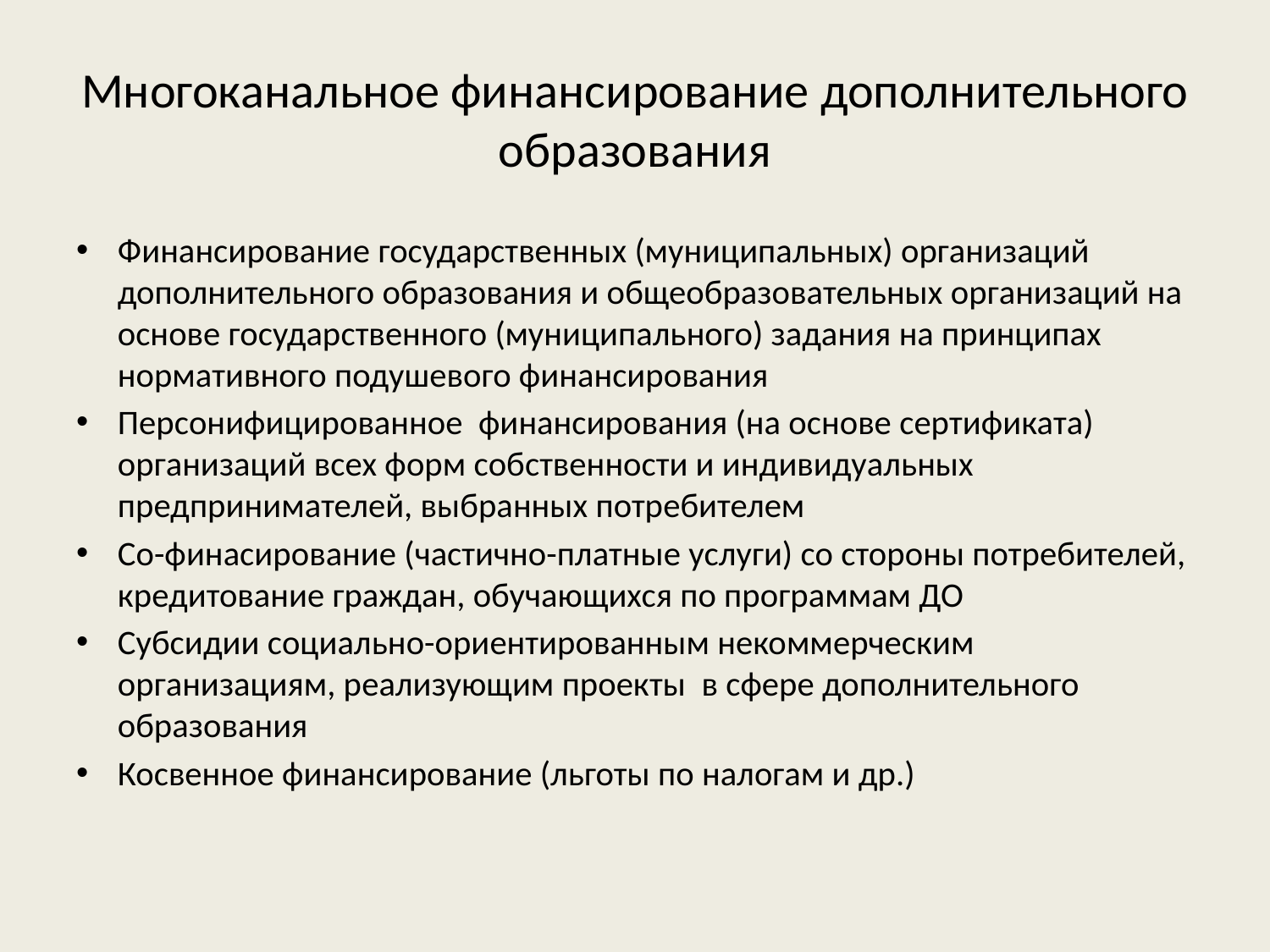

# Многоканальное финансирование дополнительного образования
Финансирование государственных (муниципальных) организаций дополнительного образования и общеобразовательных организаций на основе государственного (муниципального) задания на принципах нормативного подушевого финансирования
Персонифицированное  финансирования (на основе сертификата)  организаций всех форм собственности и индивидуальных предпринимателей, выбранных потребителем
Со-финасирование (частично-платные услуги) со стороны потребителей, кредитование граждан, обучающихся по программам ДО
Субсидии социально-ориентированным некоммерческим организациям, реализующим проекты  в сфере дополнительного образования
Косвенное финансирование (льготы по налогам и др.)